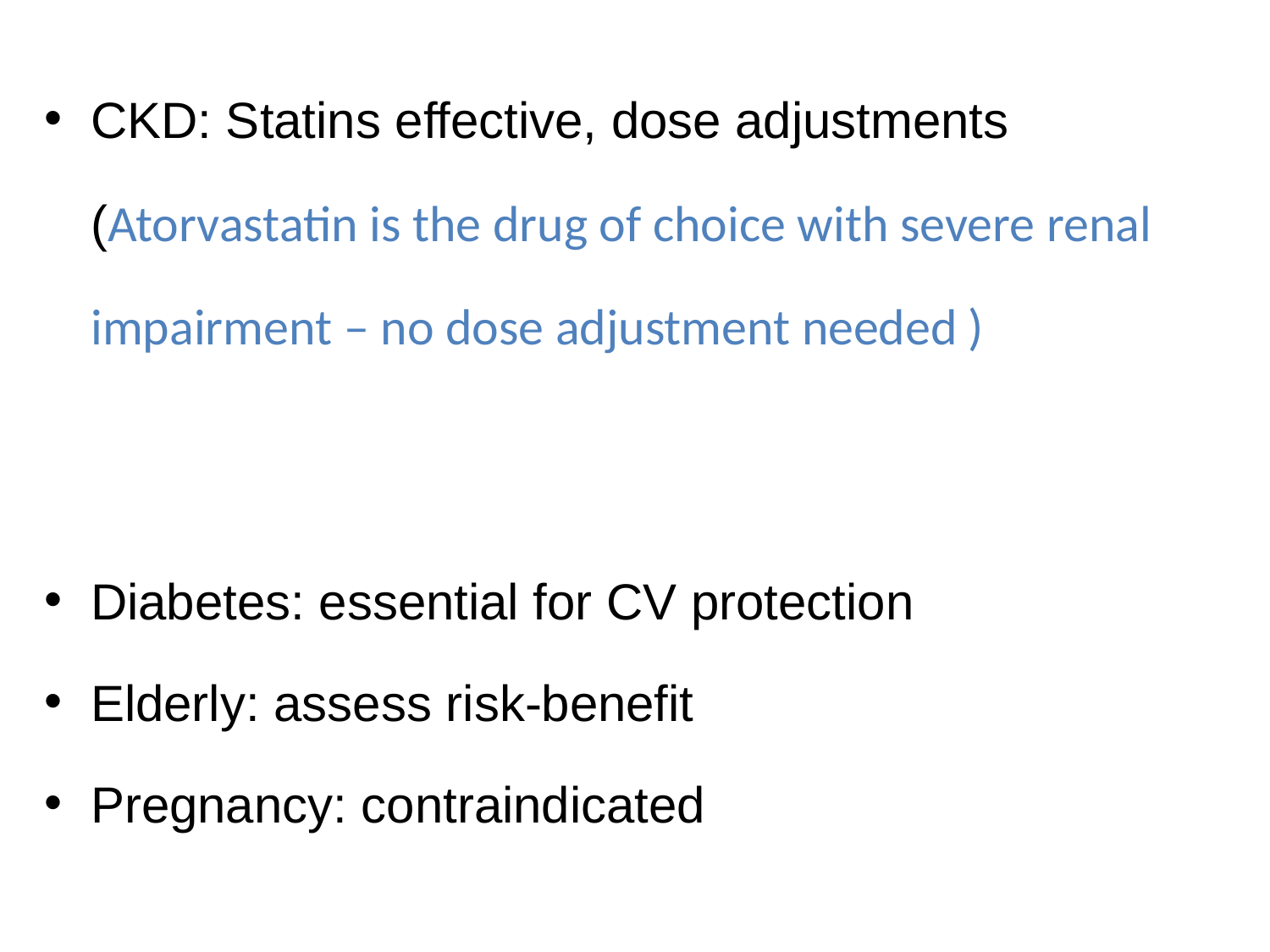

CKD: Statins effective, dose adjustments (Atorvastatin is the drug of choice with severe renal impairment – no dose adjustment needed )

Diabetes: essential for CV protection
Elderly: assess risk-benefit
Pregnancy: contraindicated

#